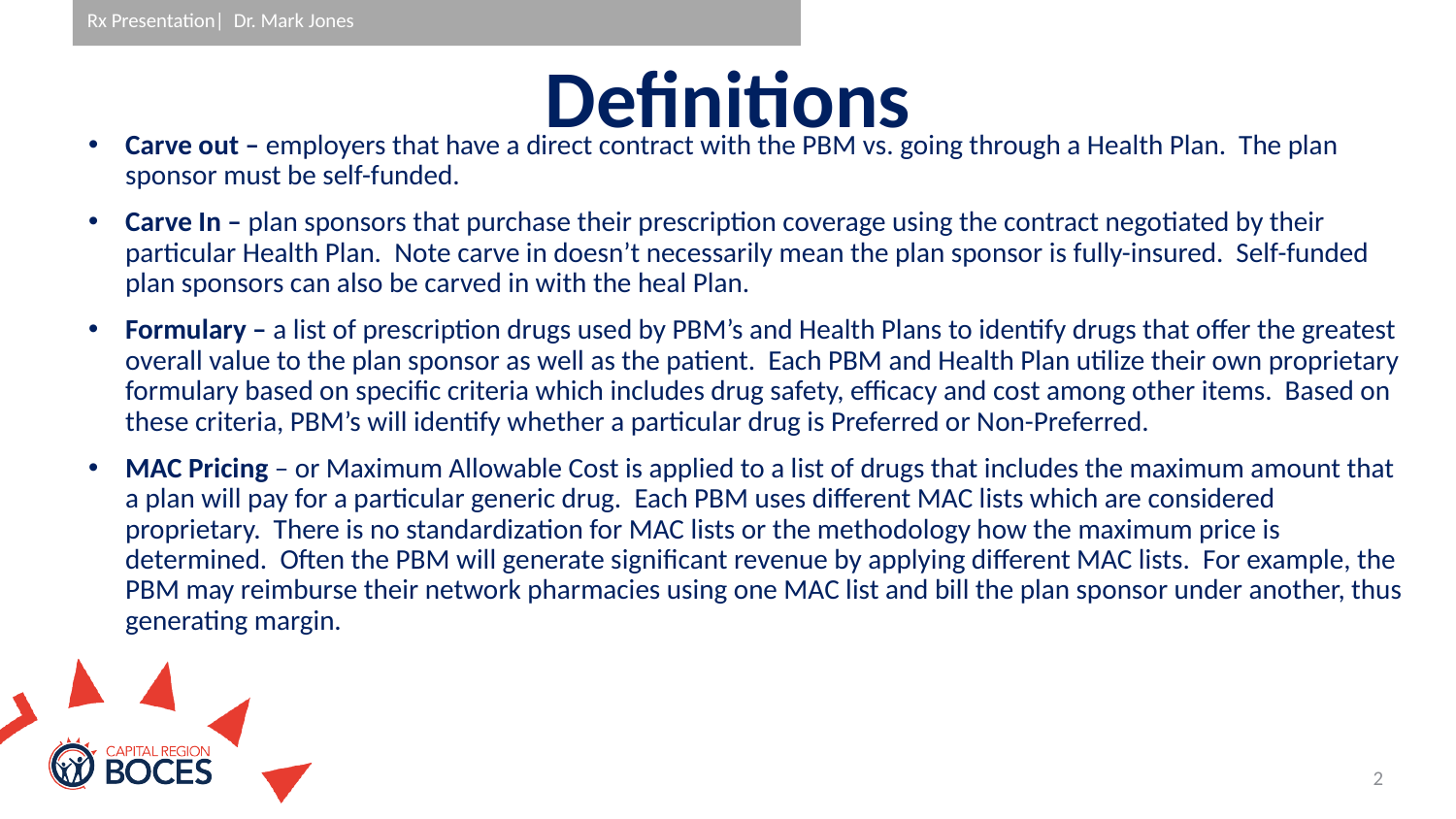

# Definitions
Carve out – employers that have a direct contract with the PBM vs. going through a Health Plan.  The plan sponsor must be self-funded.
Carve In – plan sponsors that purchase their prescription coverage using the contract negotiated by their particular Health Plan.  Note carve in doesn’t necessarily mean the plan sponsor is fully-insured.  Self-funded plan sponsors can also be carved in with the heal Plan.
Formulary – a list of prescription drugs used by PBM’s and Health Plans to identify drugs that offer the greatest overall value to the plan sponsor as well as the patient.  Each PBM and Health Plan utilize their own proprietary formulary based on specific criteria which includes drug safety, efficacy and cost among other items.  Based on these criteria, PBM’s will identify whether a particular drug is Preferred or Non-Preferred.
MAC Pricing – or Maximum Allowable Cost is applied to a list of drugs that includes the maximum amount that a plan will pay for a particular generic drug.  Each PBM uses different MAC lists which are considered proprietary.  There is no standardization for MAC lists or the methodology how the maximum price is determined.  Often the PBM will generate significant revenue by applying different MAC lists.  For example, the PBM may reimburse their network pharmacies using one MAC list and bill the plan sponsor under another, thus generating margin.
2